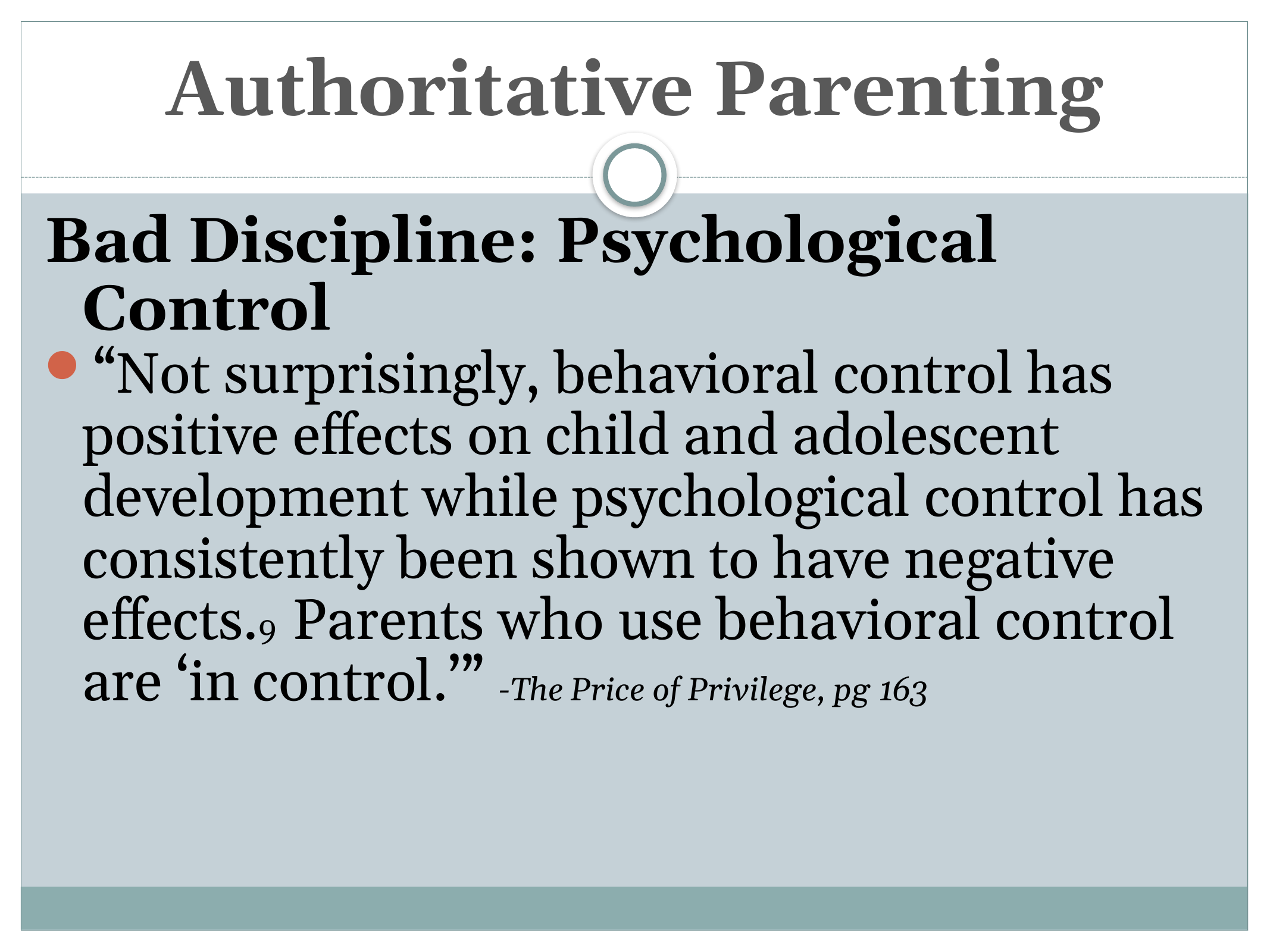

# Authoritative Parenting
Bad Discipline: Psychological Control
“Not surprisingly, behavioral control has positive effects on child and adolescent development while psychological control has consistently been shown to have negative effects.9  Parents who use behavioral control are ‘in control.’” -The Price of Privilege, pg 163